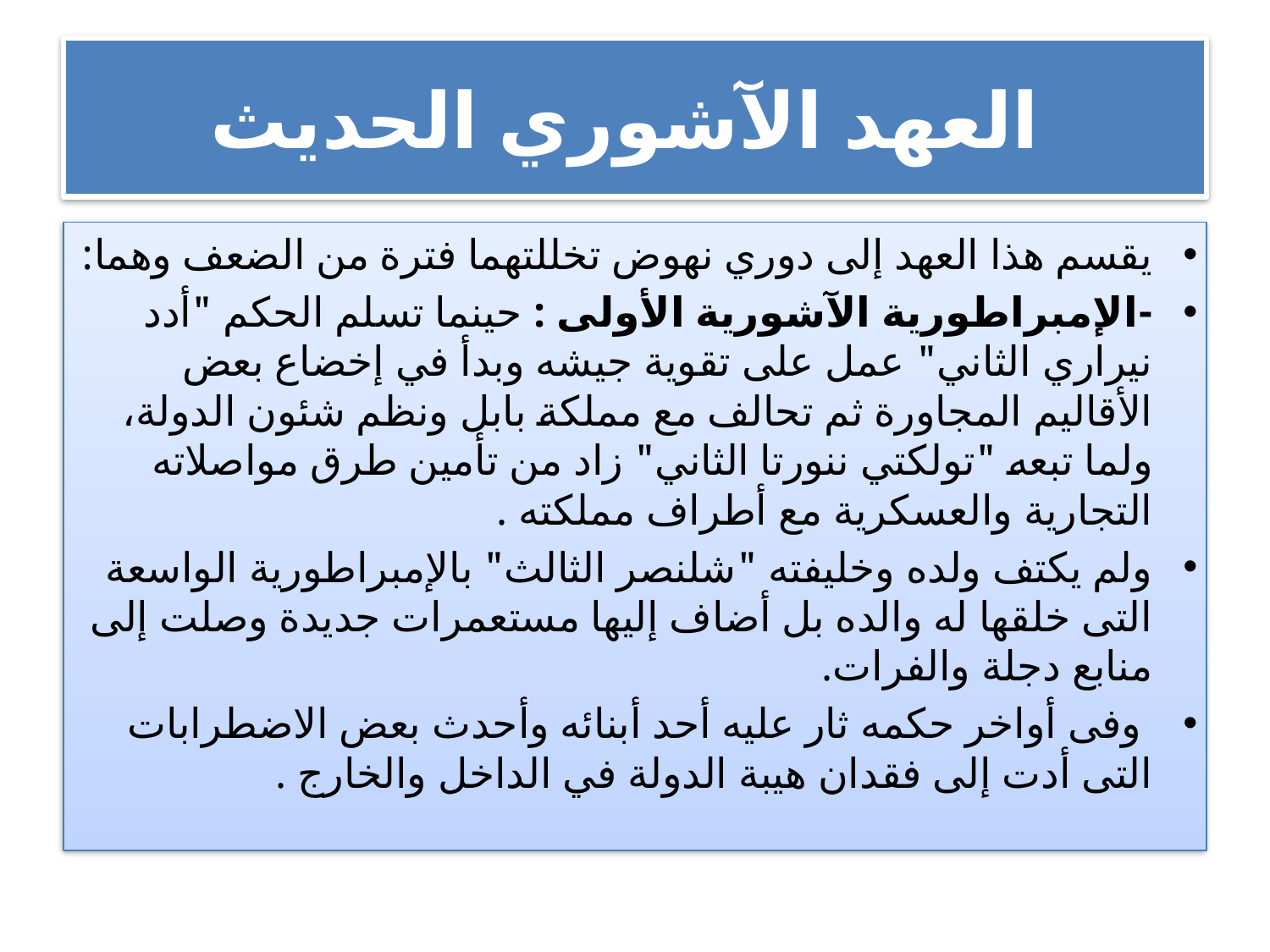

# العهد الآشوري الحديث
يقسم هذا العهد إلى دوري نهوض تخللتهما فترة من الضعف وهما:
-الإمبراطورية الآشورية الأولى : حينما تسلم الحكم "أدد نيراري الثاني" عمل على تقوية جيشه وبدأ في إخضاع بعض الأقاليم المجاورة ثم تحالف مع مملكة بابل ونظم شئون الدولة، ولما تبعه "تولكتي ننورتا الثاني" زاد من تأمين طرق مواصلاته التجارية والعسكرية مع أطراف مملكته .
ولم يكتف ولده وخليفته "شلنصر الثالث" بالإمبراطورية الواسعة التى خلقها له والده بل أضاف إليها مستعمرات جديدة وصلت إلى منابع دجلة والفرات.
 وفى أواخر حكمه ثار عليه أحد أبنائه وأحدث بعض الاضطرابات التى أدت إلى فقدان هيبة الدولة في الداخل والخارج .